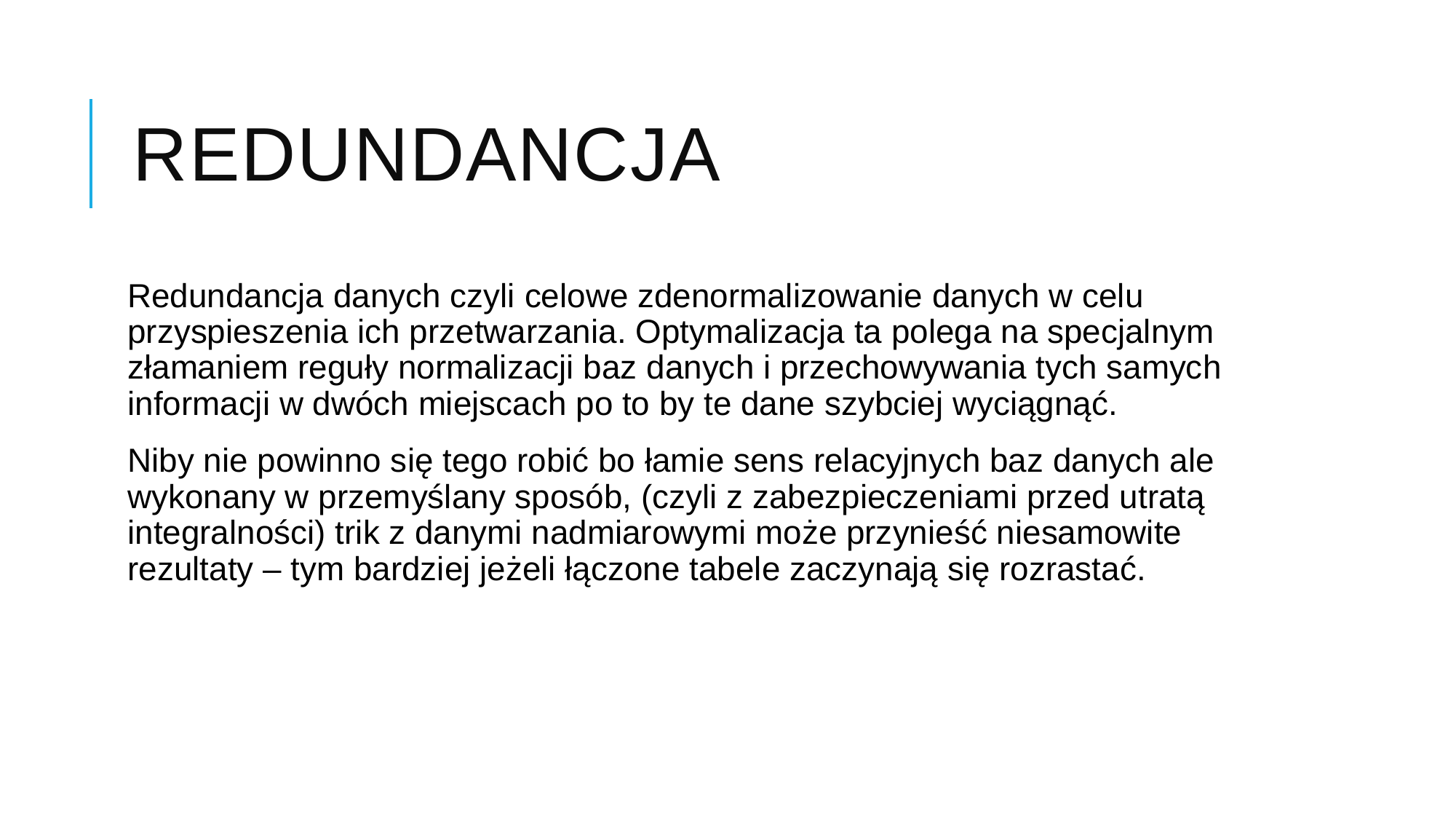

# Redundancja
Redundancja danych czyli celowe zdenormalizowanie danych w celu przyspieszenia ich przetwarzania. Optymalizacja ta polega na specjalnym złamaniem reguły normalizacji baz danych i przechowywania tych samych informacji w dwóch miejscach po to by te dane szybciej wyciągnąć.
Niby nie powinno się tego robić bo łamie sens relacyjnych baz danych ale wykonany w przemyślany sposób, (czyli z zabezpieczeniami przed utratą integralności) trik z danymi nadmiarowymi może przynieść niesamowite rezultaty – tym bardziej jeżeli łączone tabele zaczynają się rozrastać.